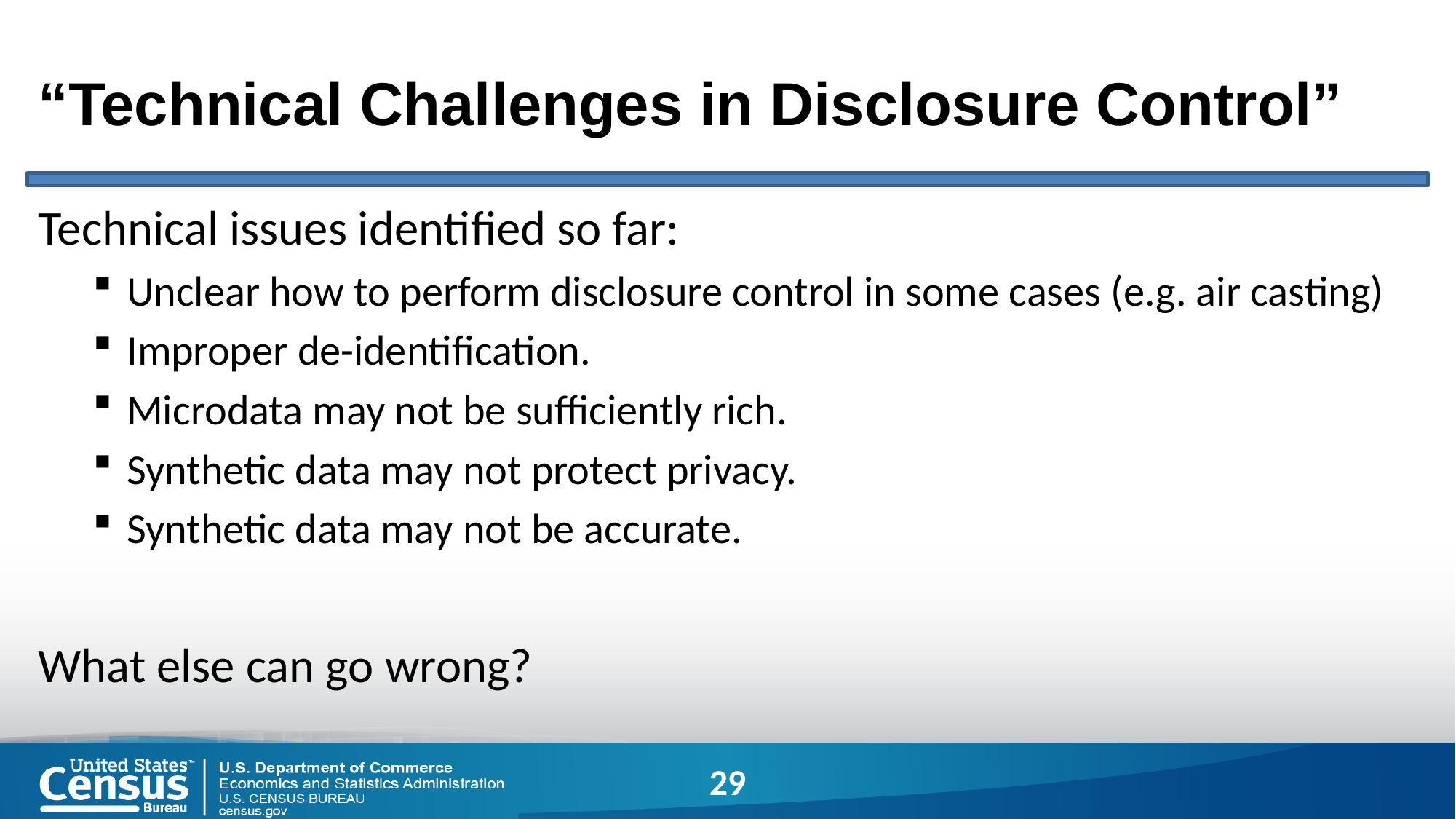

# “Technical Challenges in Disclosure Control”
Technical issues identified so far:
Unclear how to perform disclosure control in some cases (e.g. air casting)
Improper de-identification.
Microdata may not be sufficiently rich.
Synthetic data may not protect privacy.
Synthetic data may not be accurate.

What else can go wrong?

29